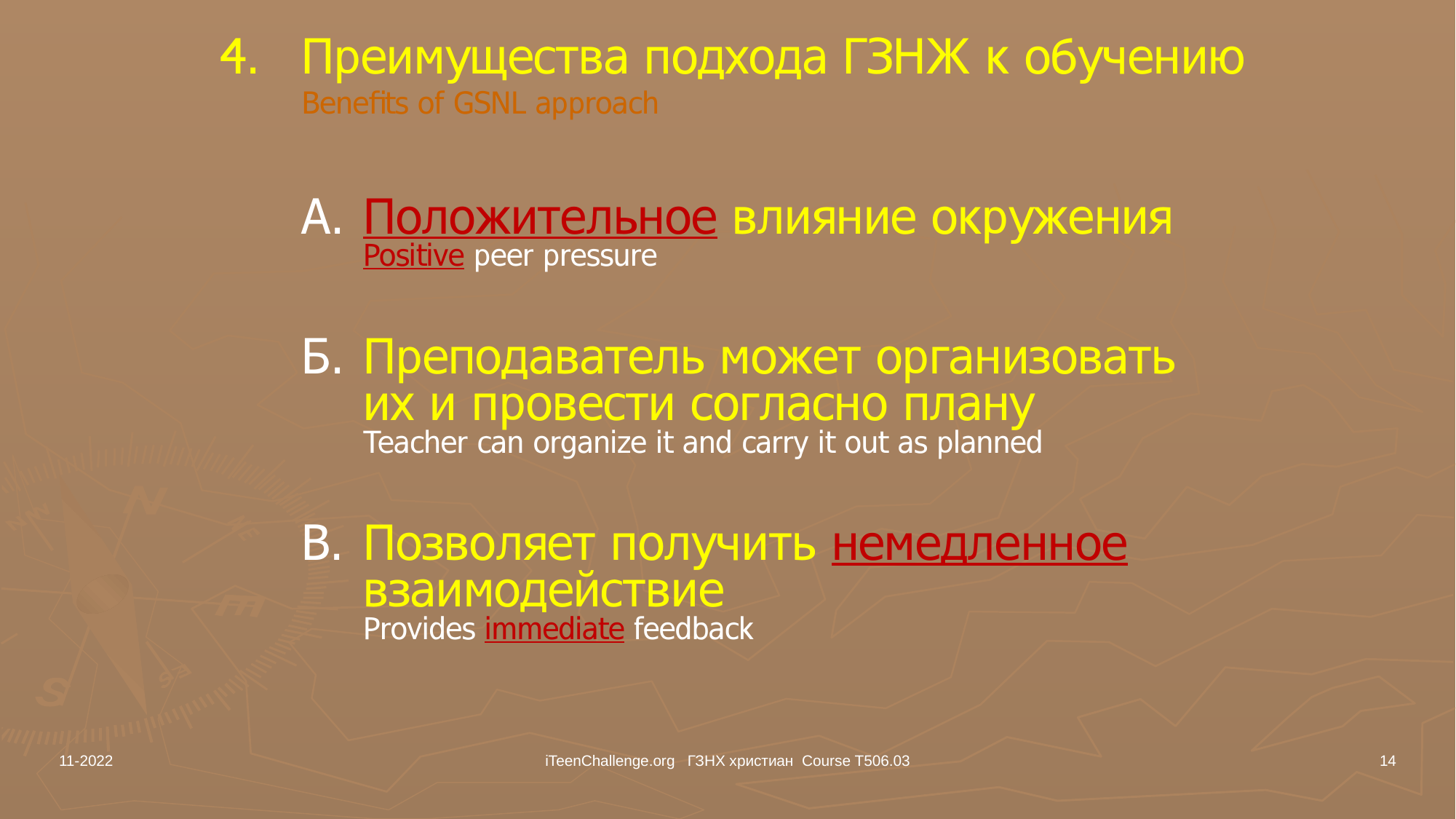

# 4.	Преимущества подхода ГЗНж к обучению Benefits of GSNL approach
A.	Положительное влияние окружения Positive peer pressure
Б.	Преподаватель может организовать их и провести согласно плану
Teacher can organize it and carry it out as planned
B.	Позволяет получить немедленное взаимодействие
Provides immediate feedback
11-2022
iTeenChallenge.org   ГЗНХ христиан  Course T506.03
14